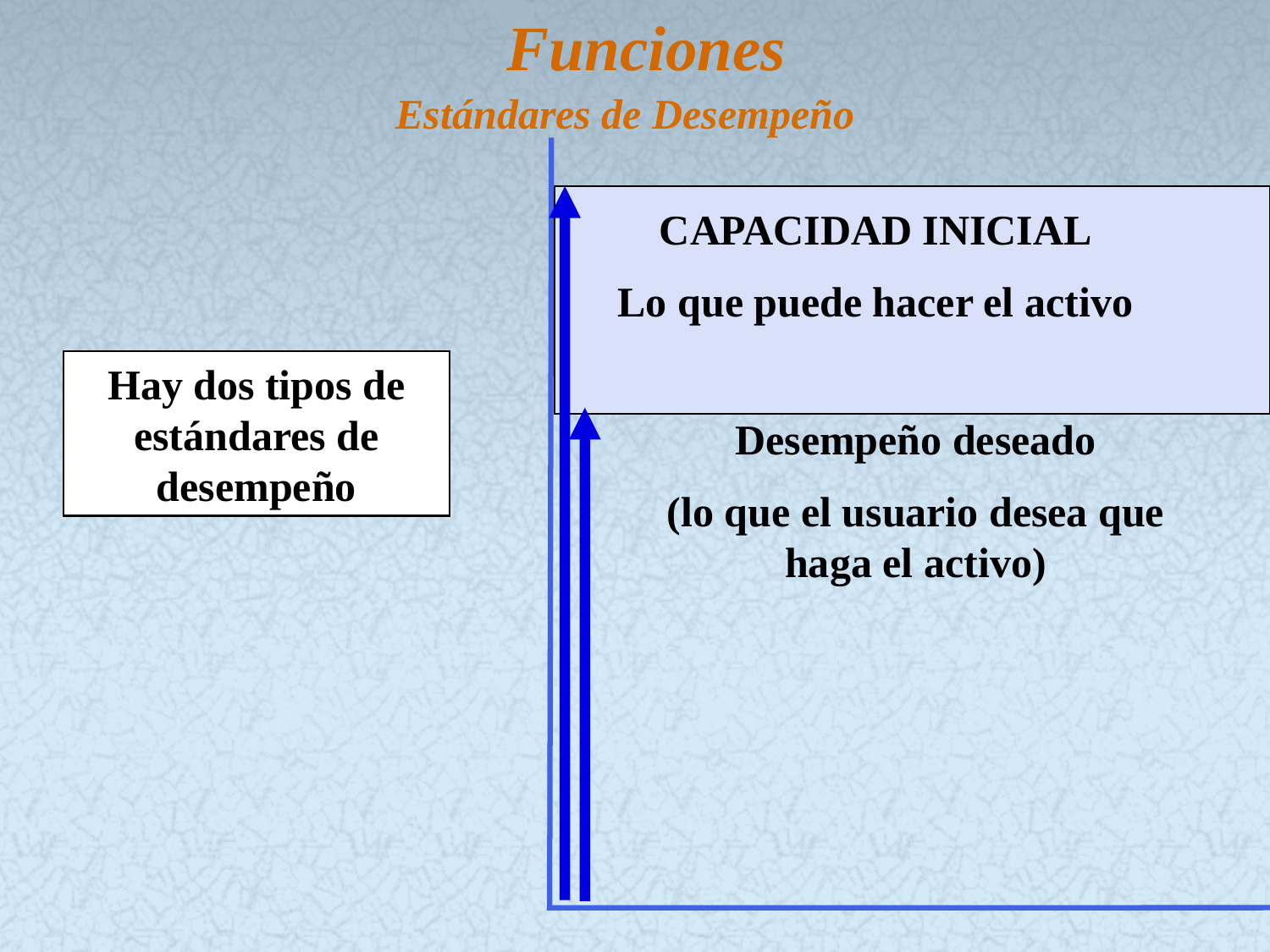

Funciones
Estándares de Desempeño

CAPACIDAD INICIAL
Lo que puede hacer el activo
Hay dos tipos de estándares de desempeño
Desempeño deseado
(lo que el usuario desea que haga el activo)

22